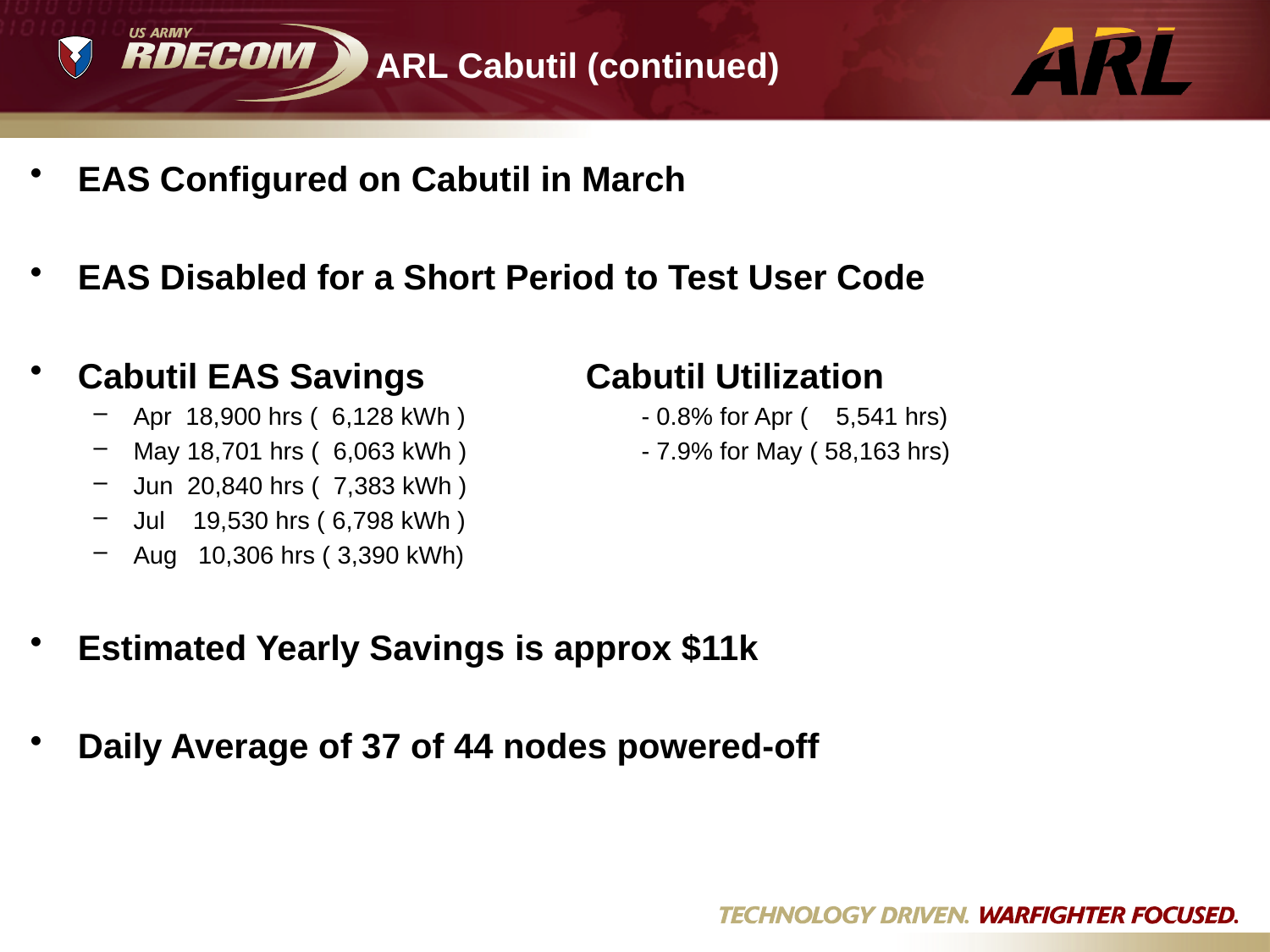

# ARL Cabutil (continued)
EAS Configured on Cabutil in March

EAS Disabled for a Short Period to Test User Code

Cabutil EAS Savings		Cabutil Utilization
Apr  18,900 hrs (  6,128 kWh )		- 0.8% for Apr (    5,541 hrs)
May 18,701 hrs (  6,063 kWh )		- 7.9% for May ( 58,163 hrs)
Jun  20,840 hrs (  7,383 kWh )
Jul    19,530 hrs ( 6,798 kWh )
Aug   10,306 hrs ( 3,390 kWh)

Estimated Yearly Savings is approx $11k

Daily Average of 37 of 44 nodes powered-off